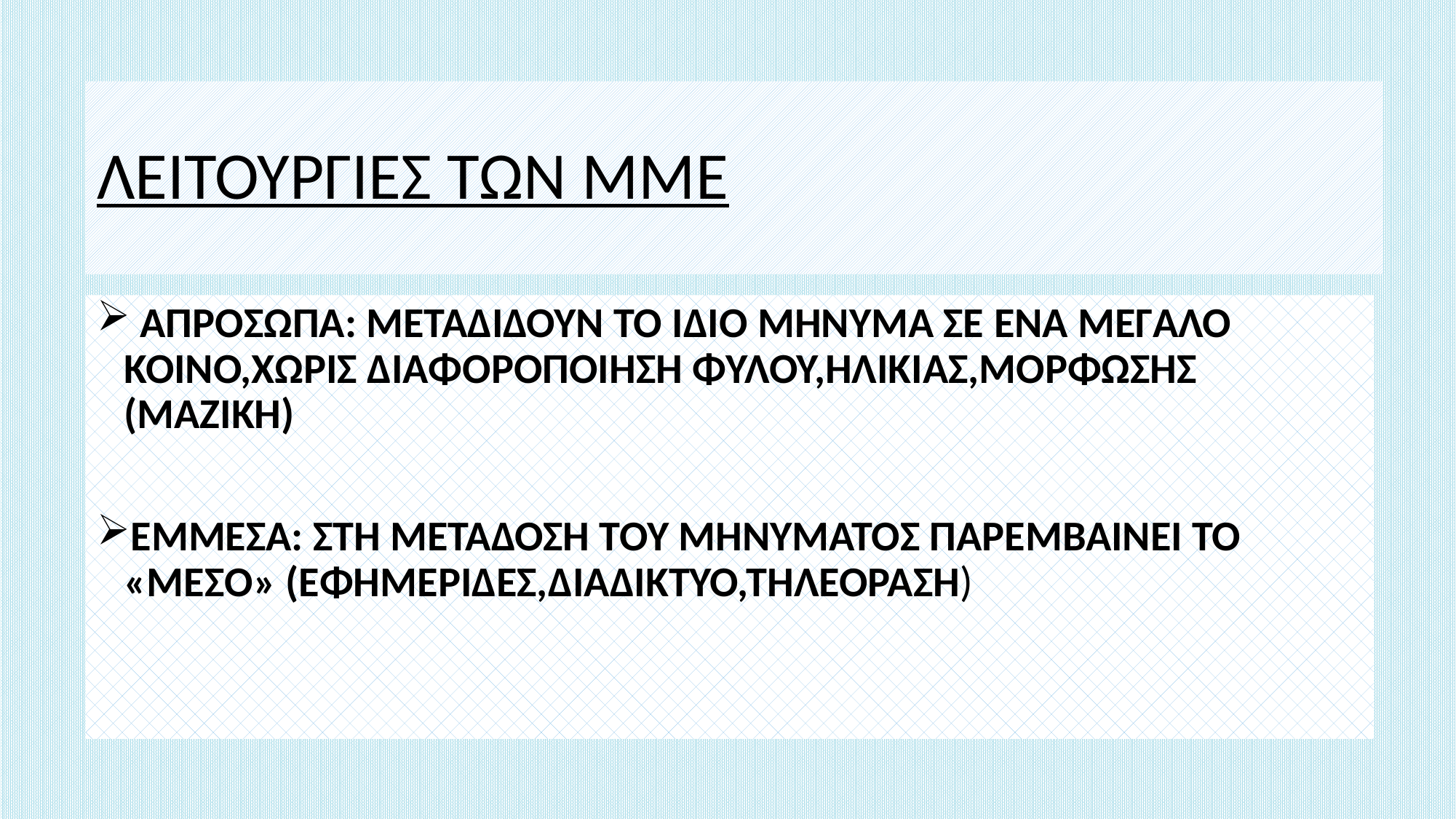

# ΛΕΙΤΟΥΡΓΙΕΣ ΤΩΝ ΜΜΕ
 ΑΠΡΟΣΩΠΑ: ΜΕΤΑΔΙΔΟΥΝ ΤΟ ΙΔΙΟ ΜΗΝΥΜΑ ΣΕ ΈΝΑ ΜΕΓΑΛΟ ΚΟΙΝΟ,ΧΩΡΙΣ ΔΙΑΦΟΡΟΠΟΙΗΣΗ ΦΥΛΟΥ,ΗΛΙΚΙΑΣ,ΜΟΡΦΩΣΗΣ (ΜΑΖΙΚΗ)

ΕΜΜΕΣΑ: ΣΤΗ ΜΕΤΑΔΟΣΗ ΤΟΥ ΜΗΝΥΜΑΤΟΣ ΠΑΡΕΜΒΑΙΝΕΙ ΤΟ «ΜΕΣΟ» (ΕΦΗΜΕΡΙΔΕΣ,ΔΙΑΔΙΚΤΥΟ,ΤΗΛΕΟΡΑΣΗ)